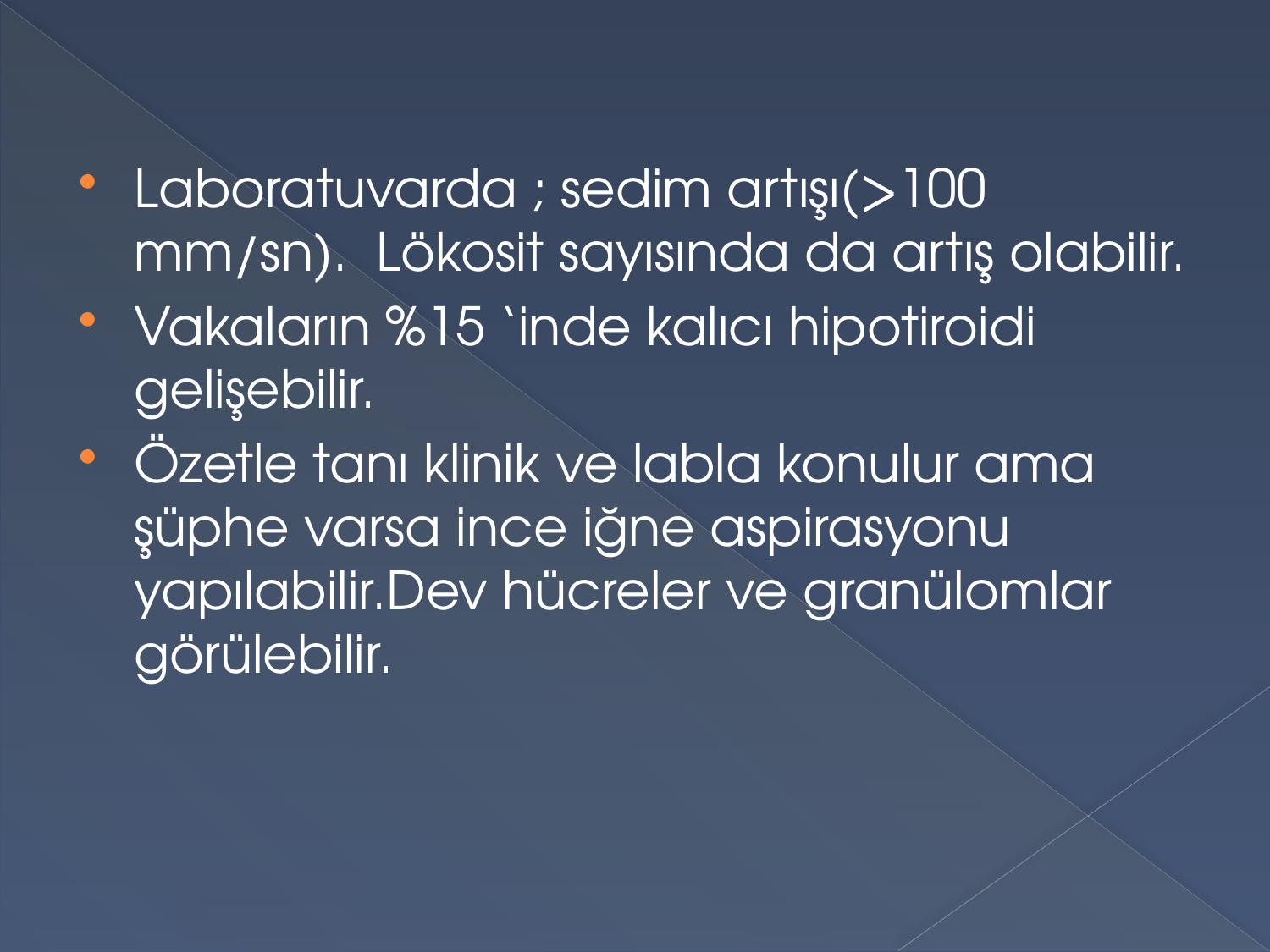

Laboratuvarda ; sedim artışı(>100 mm/sn).  Lökosit sayısında da artış olabilir.
Vakaların %15 ‘inde kalıcı hipotiroidi gelişebilir.
Özetle tanı klinik ve labla konulur ama şüphe varsa ince iğne aspirasyonu yapılabilir.Dev hücreler ve granülomlar görülebilir.